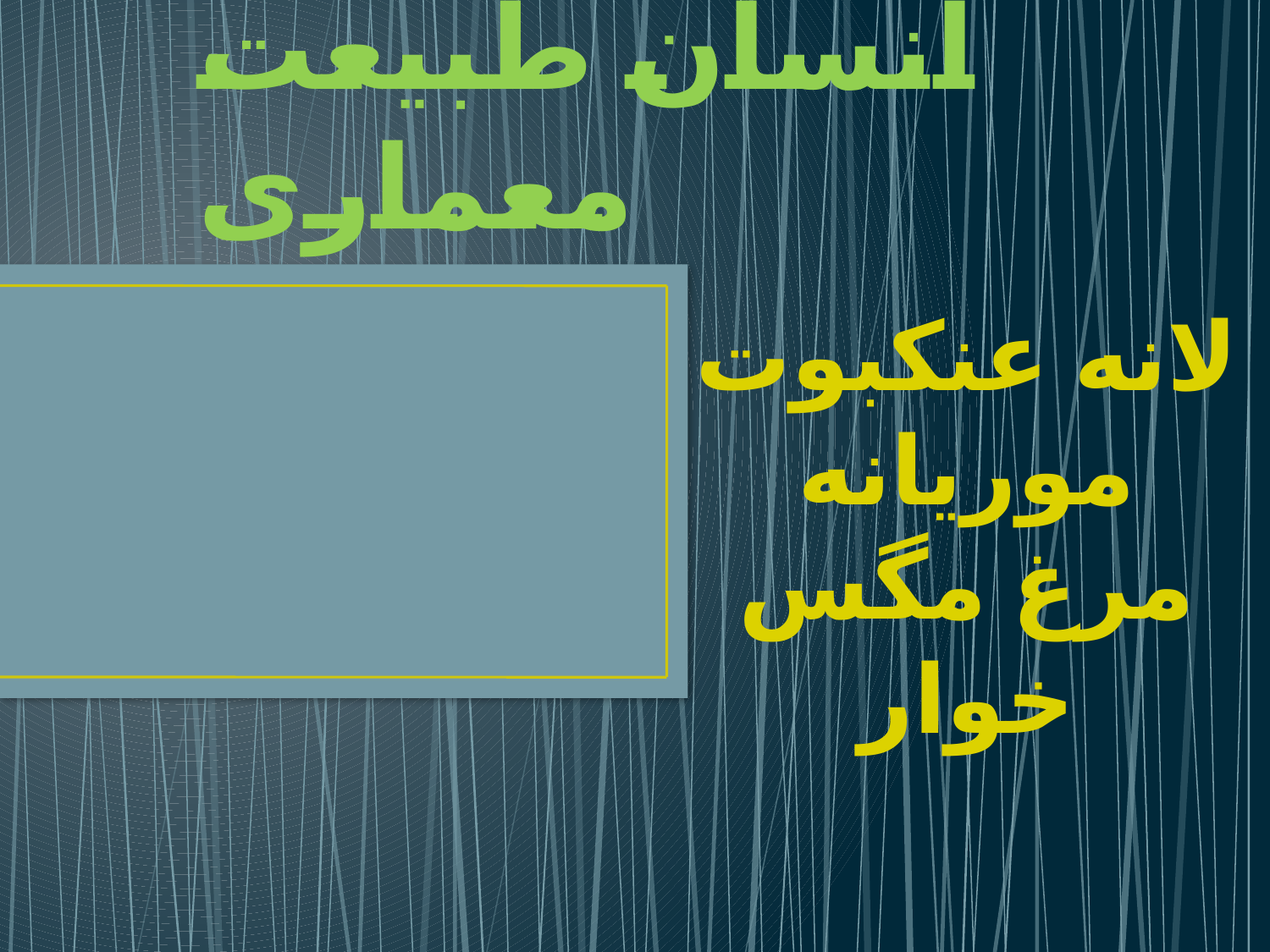

# انسان طبیعت معماری
لانه عنکبوت
موریانه
مرغ مگس خوار